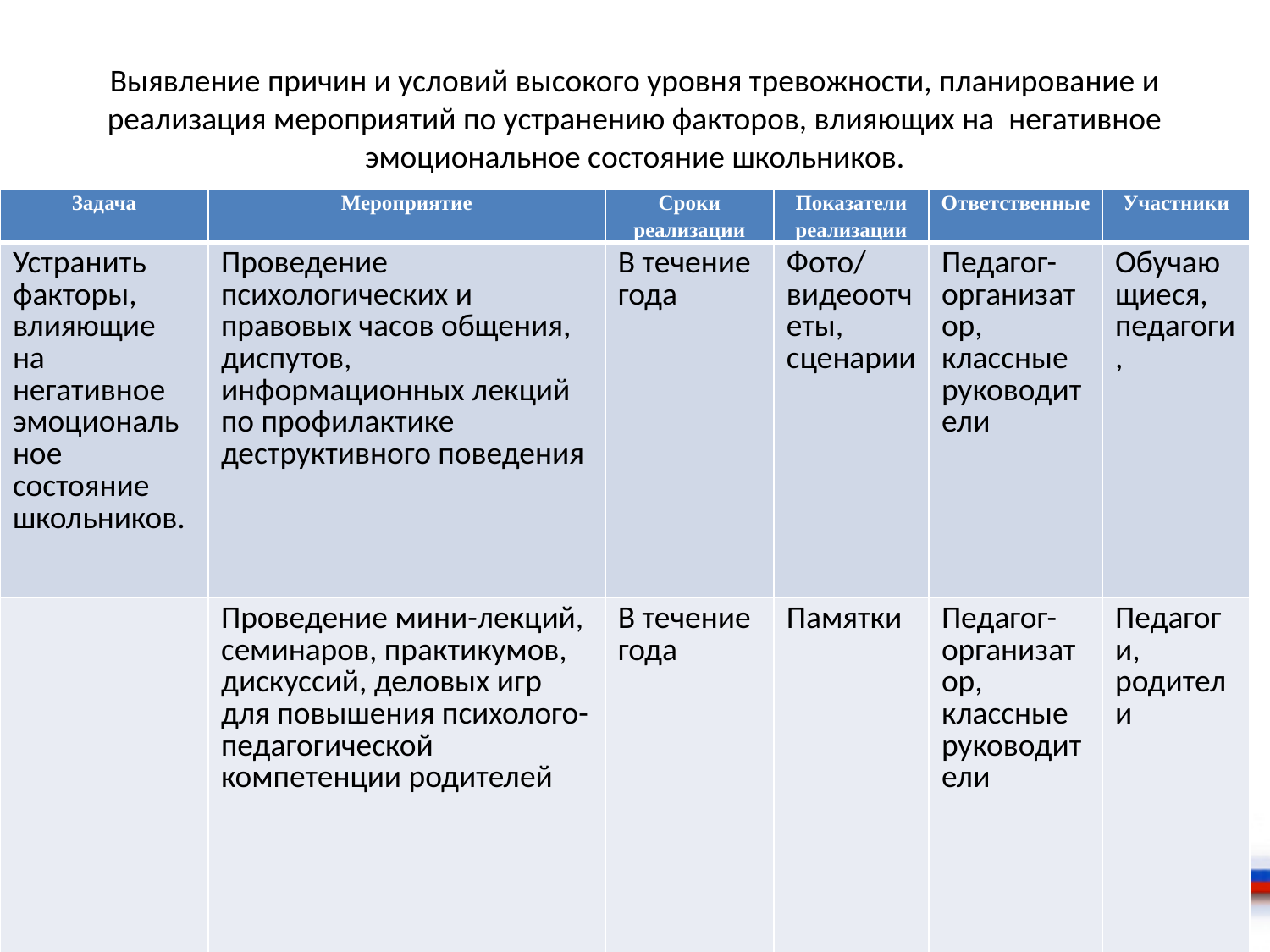

# Выявление причин и условий высокого уровня тревожности, планирование и реализация мероприятий по устранению факторов, влияющих на  негативное эмоциональное состояние школьников.
| Задача | Мероприятие | Сроки реализации | Показатели реализации | Ответственные | Участники |
| --- | --- | --- | --- | --- | --- |
| Устранить факторы, влияющие на негативное эмоциональное состояние школьников. | Проведение психологических и правовых часов общения, диспутов, информационных лекций по профилактике деструктивного поведения | В течение года | Фото/видеоотчеты, сценарии | Педагог- организатор, классные руководители | Обучающиеся, педагоги, |
|  | Проведение мини-лекций, семинаров, практикумов, дискуссий, деловых игр для повышения психолого- педагогической компетенции родителей | В течение года | Памятки | Педагог- организатор, классные руководители | Педагоги, родители |